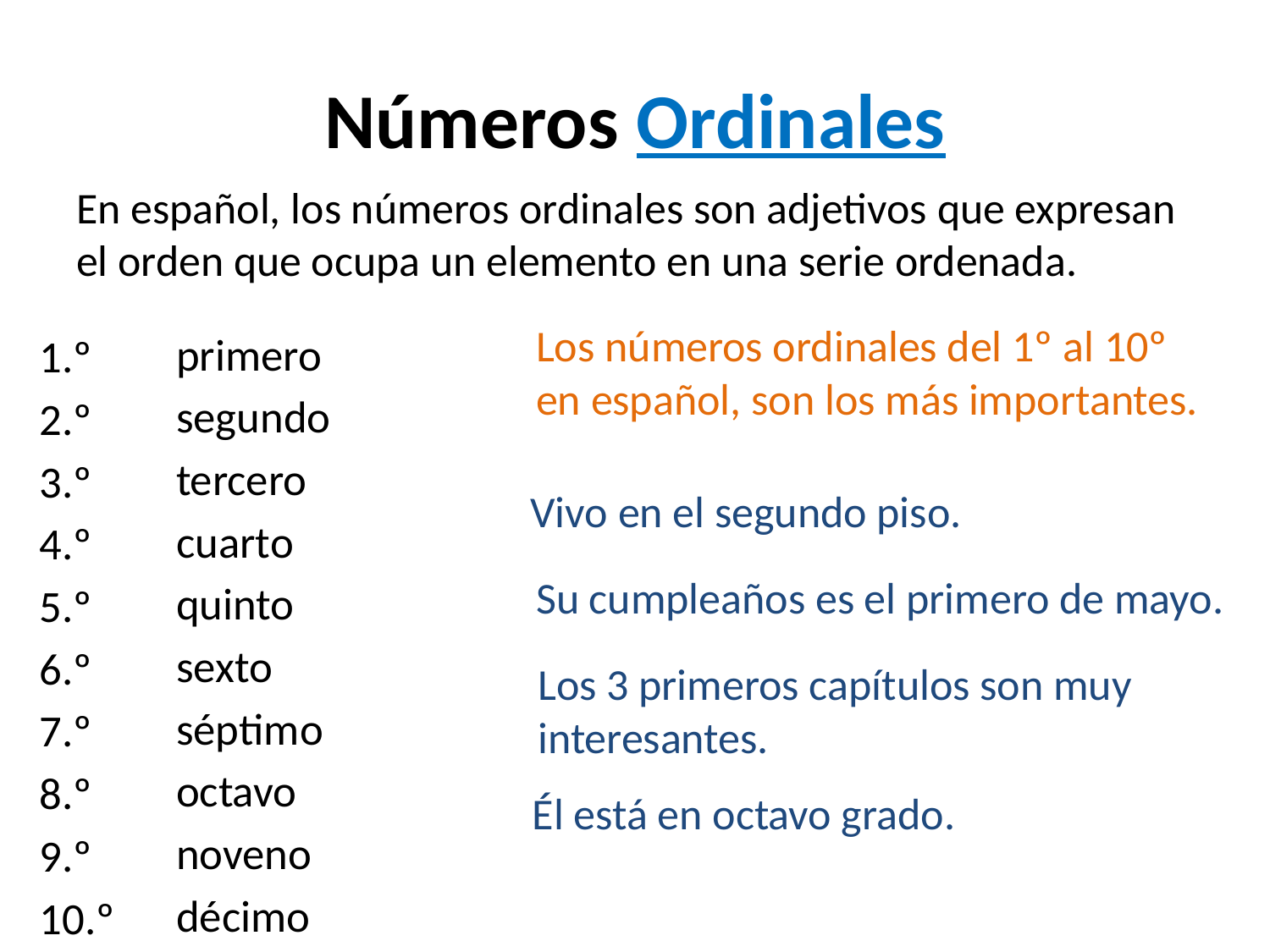

# Números Ordinales
En español, los números ordinales son adjetivos que expresan el orden que ocupa un elemento en una serie ordenada.
Los números ordinales del 1º al 10º en español, son los más importantes.
primero
segundo
tercero
cuarto
quinto
sexto
séptimo
octavo
noveno
décimo
1.º
2.º
3.º
4.º
5.º
6.º
7.º
8.º
9.º
10.º

Vivo en el segundo piso.
Su cumpleaños es el primero de mayo.
Los 3 primeros capítulos son muy interesantes.
Él está en octavo grado.